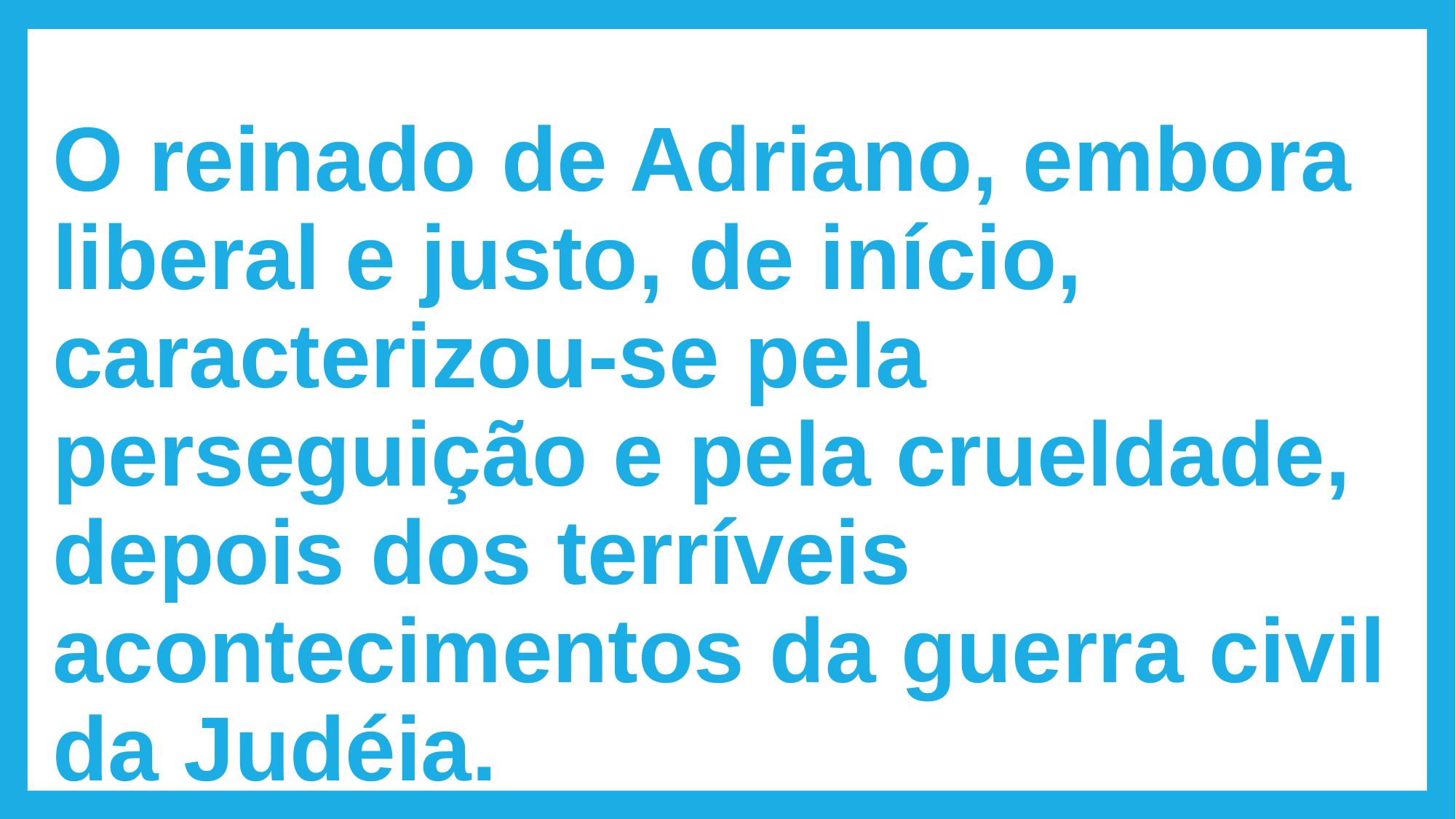

# O reinado de Adriano, embora liberal e justo, de início, caracterizou-se pela perseguição e pela crueldade, depois dos terríveis acontecimentos da guerra civil da Judéia.